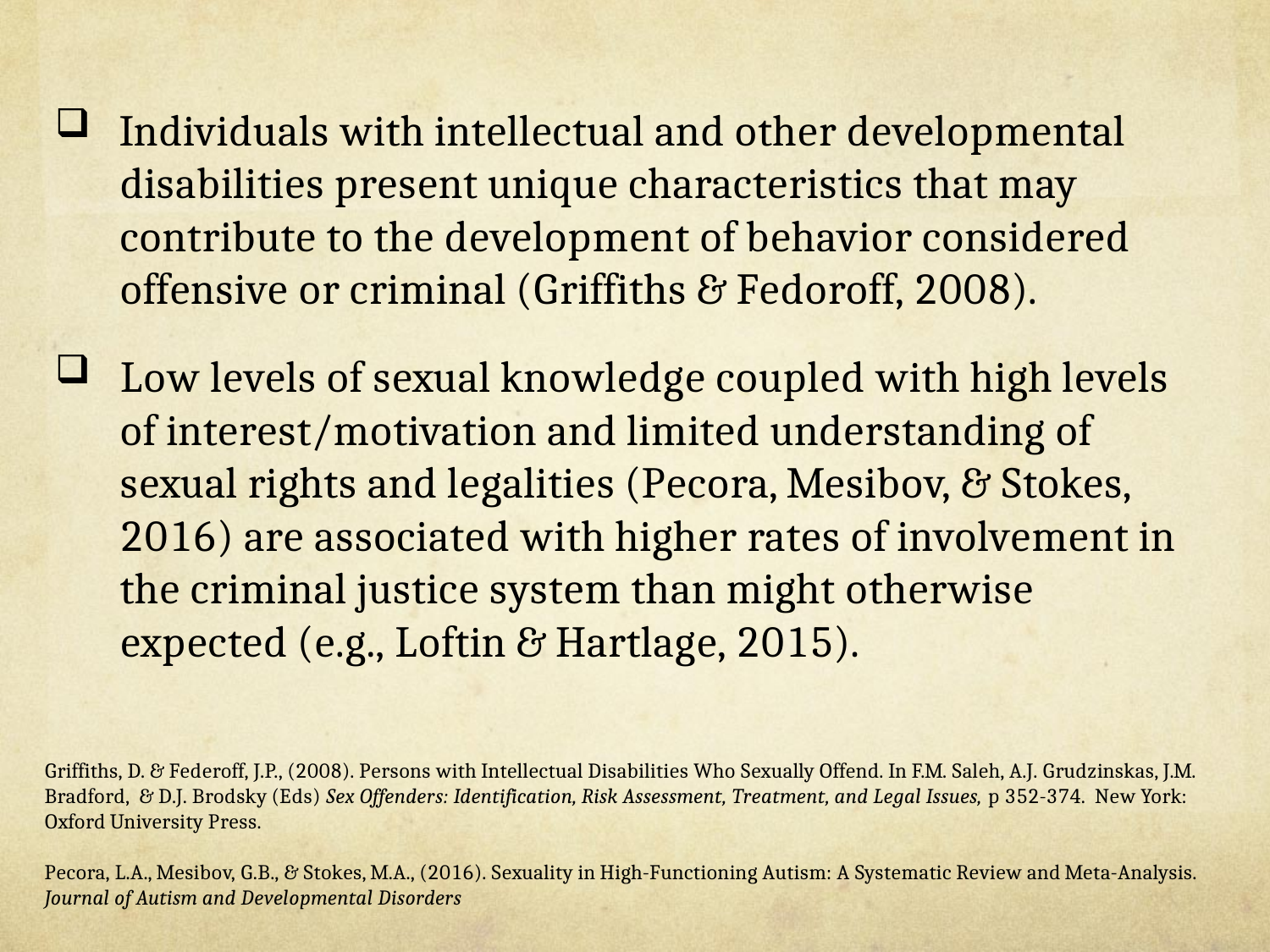

Individuals with intellectual and other developmental disabilities present unique characteristics that may contribute to the development of behavior considered offensive or criminal (Griffiths & Fedoroff, 2008).
Low levels of sexual knowledge coupled with high levels of interest/motivation and limited understanding of sexual rights and legalities (Pecora, Mesibov, & Stokes, 2016) are associated with higher rates of involvement in the criminal justice system than might otherwise expected (e.g., Loftin & Hartlage, 2015).
Griffiths, D. & Federoff, J.P., (2008). Persons with Intellectual Disabilities Who Sexually Offend. In F.M. Saleh, A.J. Grudzinskas, J.M. Bradford,  & D.J. Brodsky (Eds) Sex Offenders: Identification, Risk Assessment, Treatment, and Legal Issues, p 352-374.  New York: Oxford University Press.

Pecora, L.A., Mesibov, G.B., & Stokes, M.A., (2016). Sexuality in High-Functioning Autism: A Systematic Review and Meta-Analysis. Journal of Autism and Developmental Disorders